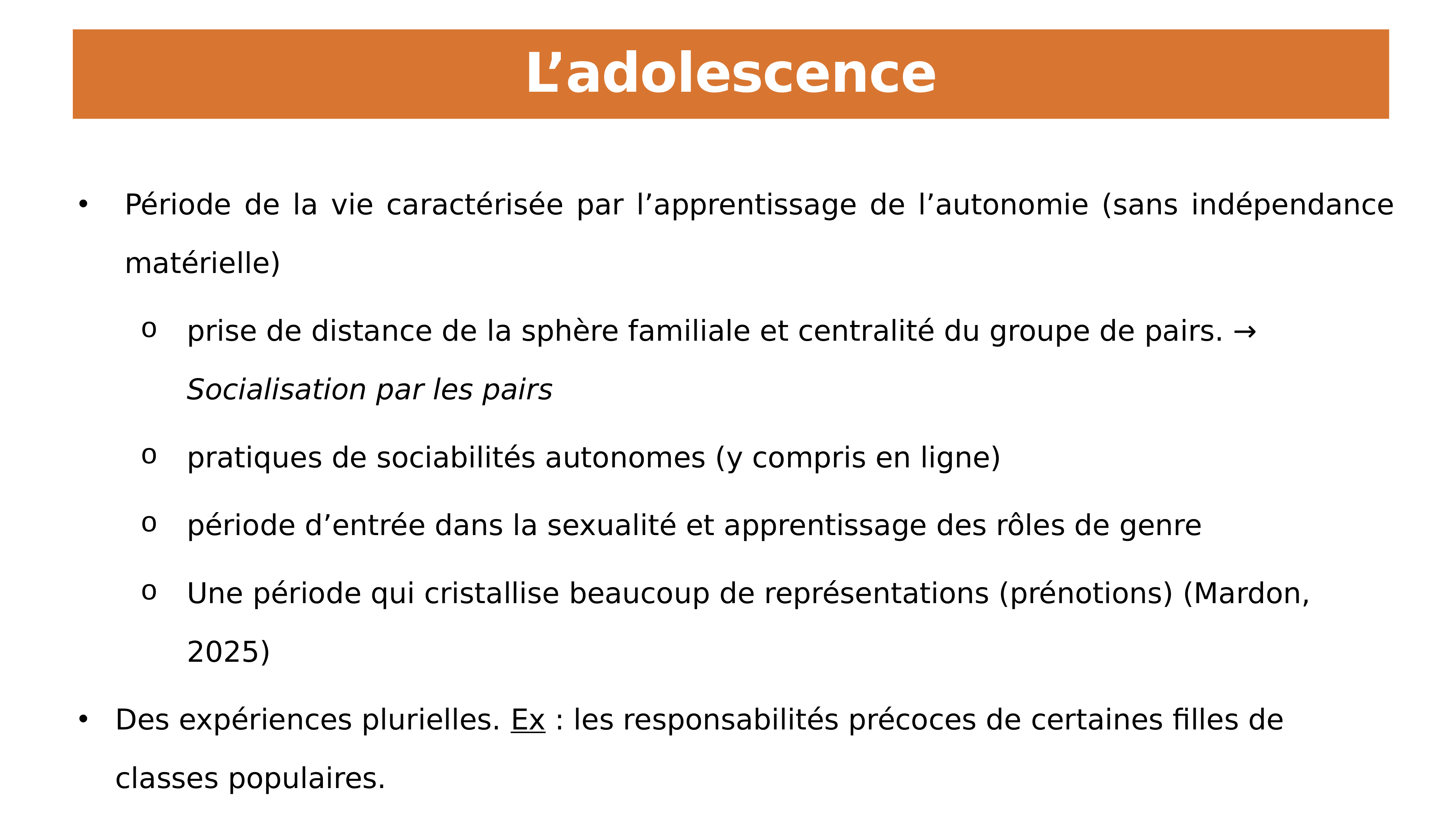

# L’adolescence
Période de la vie caractérisée par l’apprentissage de l’autonomie (sans indépendance matérielle)
prise de distance de la sphère familiale et centralité du groupe de pairs. → Socialisation par les pairs
pratiques de sociabilités autonomes (y compris en ligne)
période d’entrée dans la sexualité et apprentissage des rôles de genre
Une période qui cristallise beaucoup de représentations (prénotions) (Mardon, 2025)
Des expériences plurielles. Ex : les responsabilités précoces de certaines filles de classes populaires.